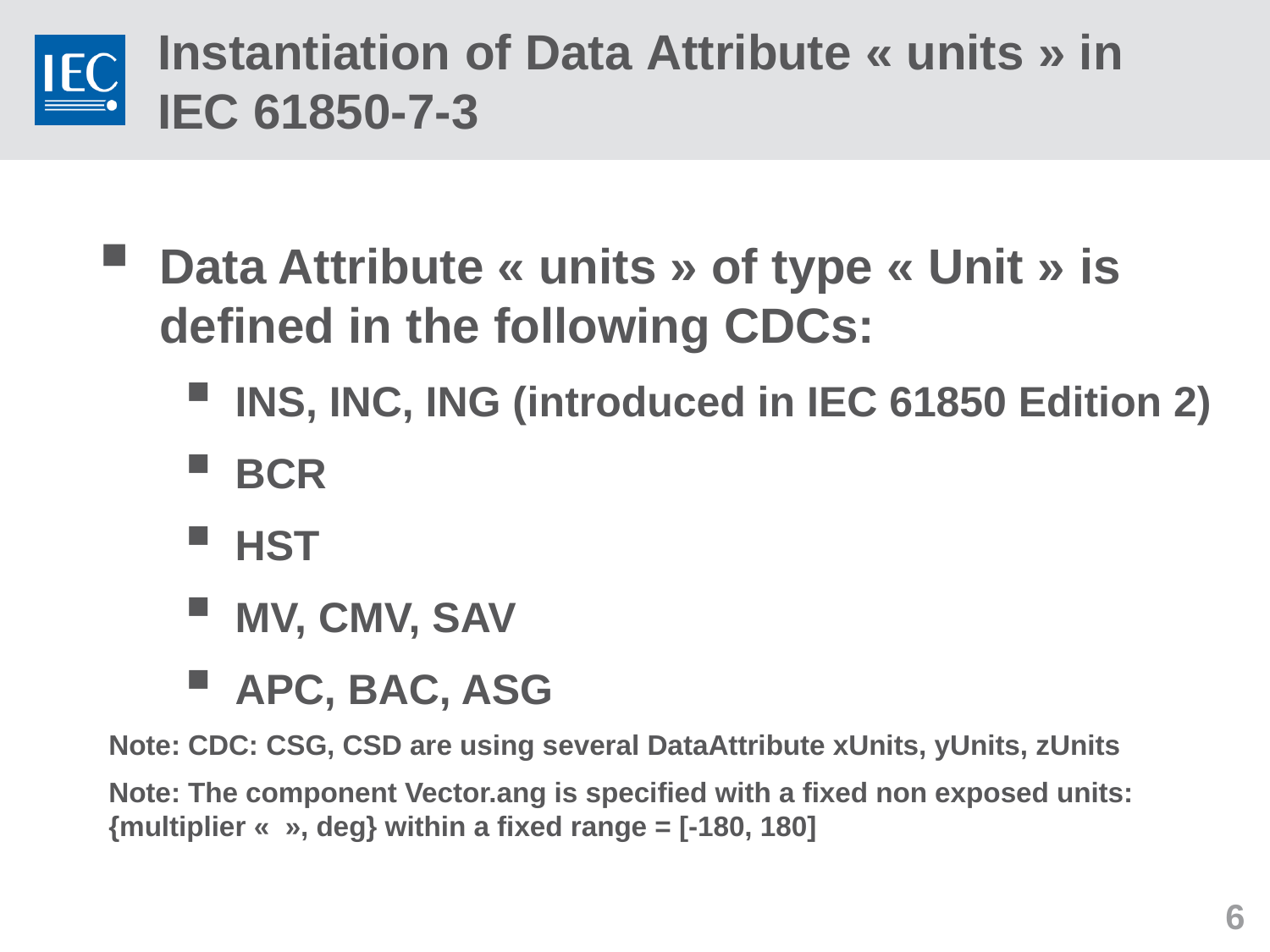

# Instantiation of Data Attribute « units » in IEC 61850-7-3
Data Attribute « units » of type « Unit » is defined in the following CDCs:
INS, INC, ING (introduced in IEC 61850 Edition 2)
BCR
HST
MV, CMV, SAV
APC, BAC, ASG
Note: CDC: CSG, CSD are using several DataAttribute xUnits, yUnits, zUnits
Note: The component Vector.ang is specified with a fixed non exposed units: {multiplier «  », deg} within a fixed range = [-180, 180]

6